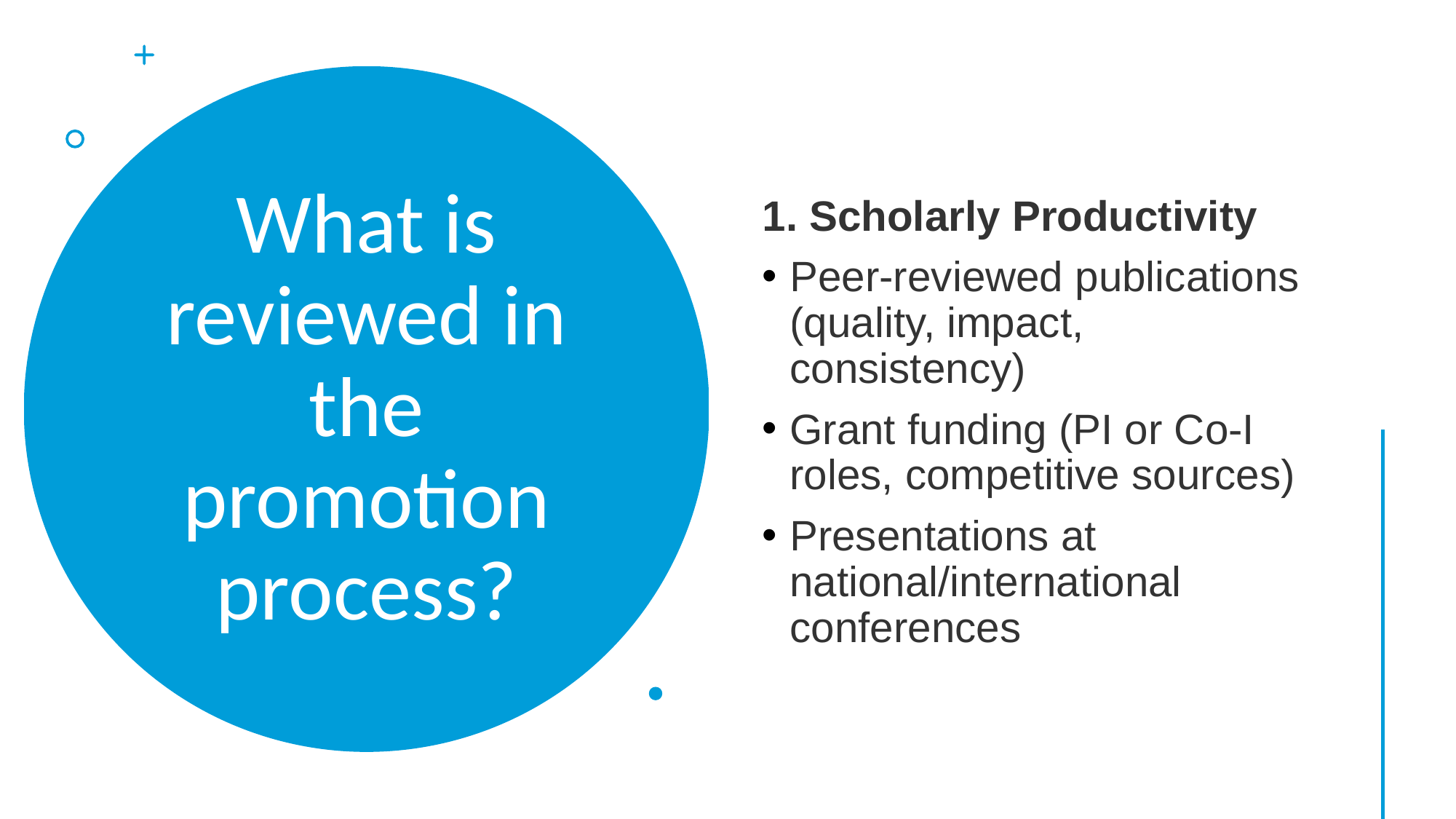

1. Scholarly Productivity
Peer-reviewed publications (quality, impact, consistency)
Grant funding (PI or Co-I roles, competitive sources)
Presentations at national/international conferences

# What is reviewed in the promotion process?